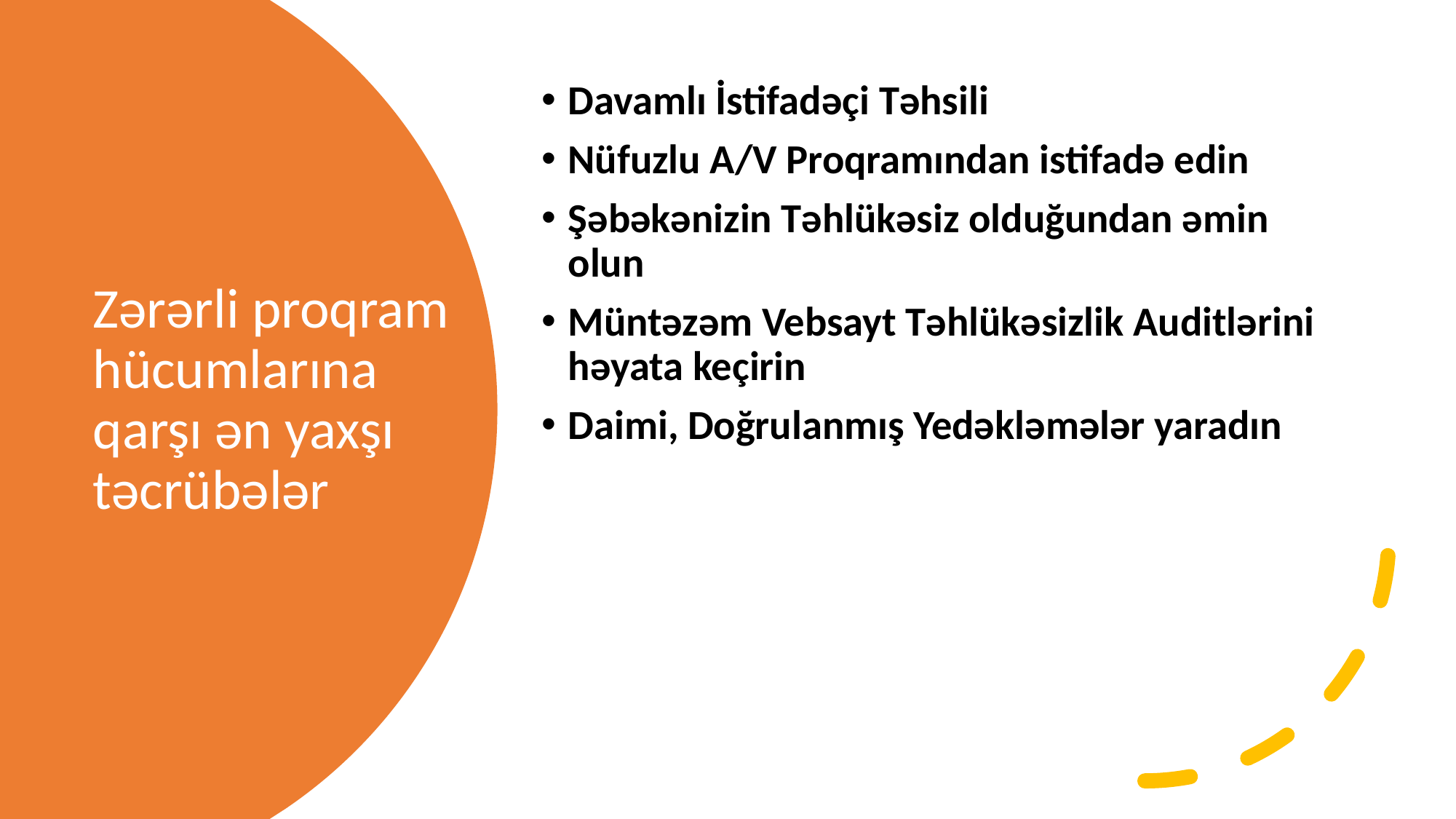

Davamlı İstifadəçi Təhsili
Nüfuzlu A/V Proqramından istifadə edin
Şəbəkənizin Təhlükəsiz olduğundan əmin olun
Müntəzəm Vebsayt Təhlükəsizlik Auditlərini həyata keçirin
Daimi, Doğrulanmış Yedəkləmələr yaradın

# Zərərli proqram hücumlarına qarşı ən yaxşı təcrübələr